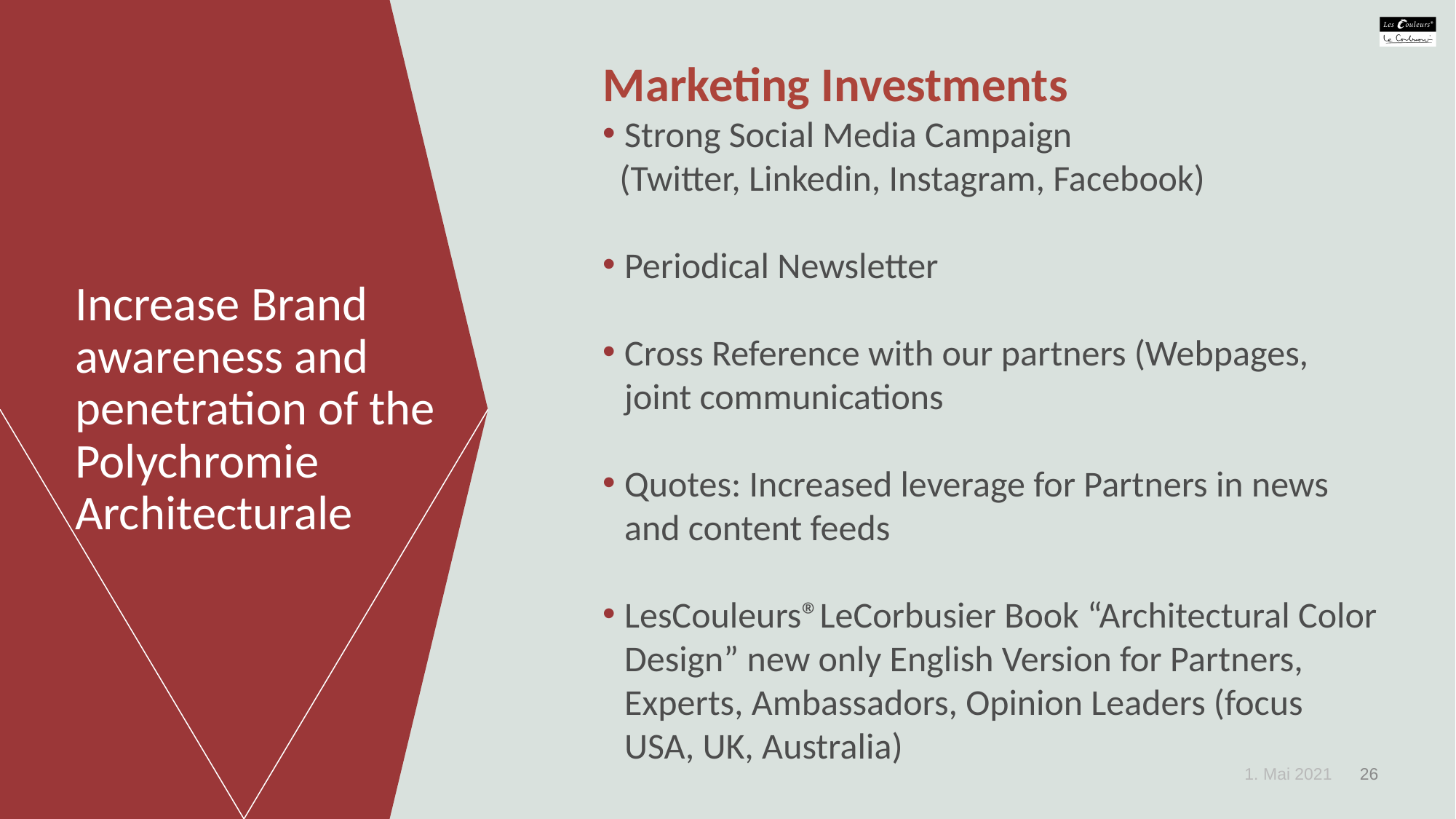

Marketing Investments
Strong Social Media Campaign
  (Twitter, Linkedin, Instagram, Facebook)

Periodical Newsletter

Cross Reference with our partners (Webpages, joint communications

Quotes: Increased leverage for Partners in news and content feeds

LesCouleurs®LeCorbusier Book “Architectural Color Design” new only English Version for Partners, Experts, Ambassadors, Opinion Leaders (focus USA, UK, Australia)
# Increase Brand awareness and penetration of the Polychromie Architecturale

1. Mai 2021